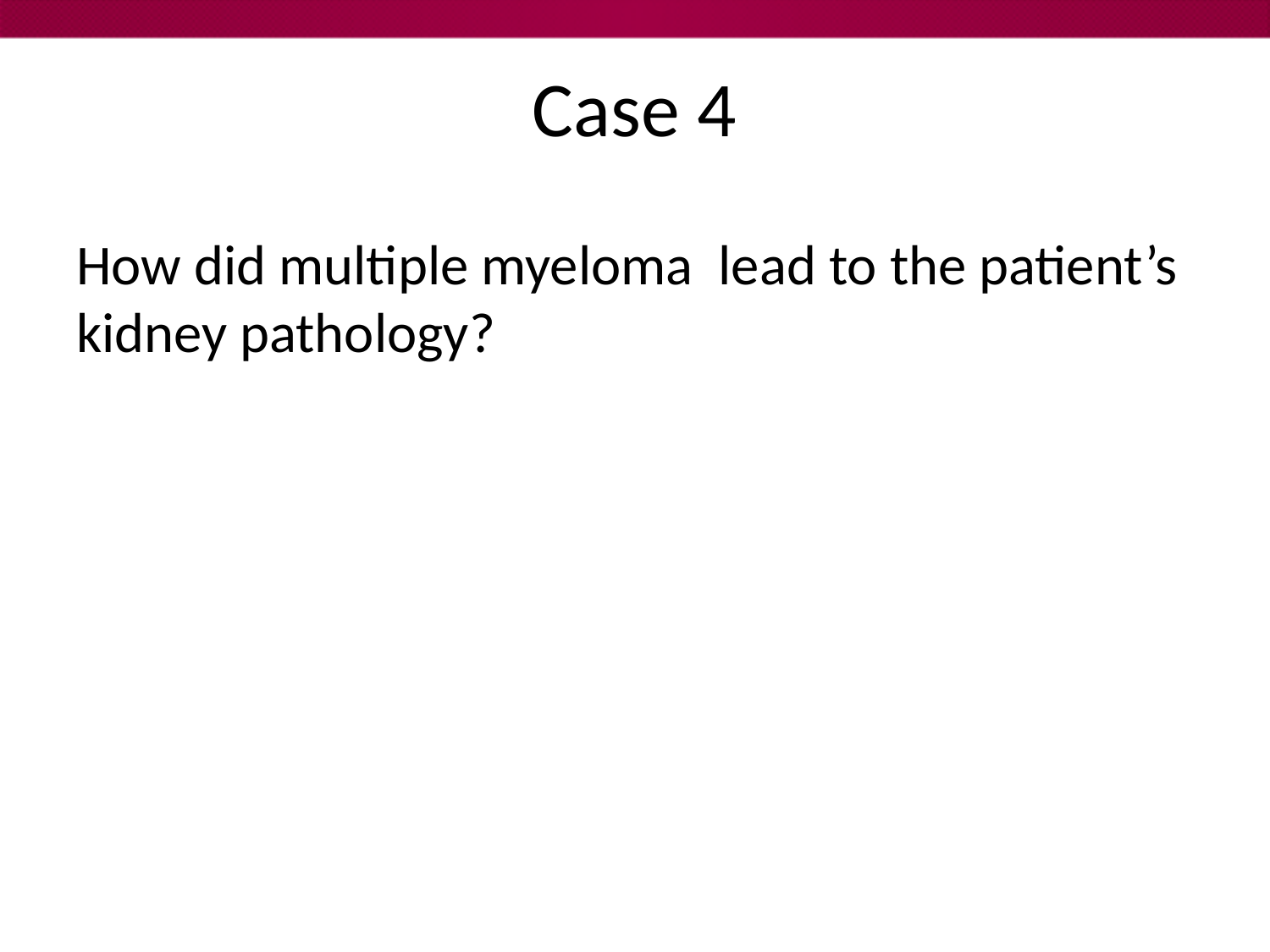

# Case 4
How did multiple myeloma  lead to the patient’s kidney pathology?